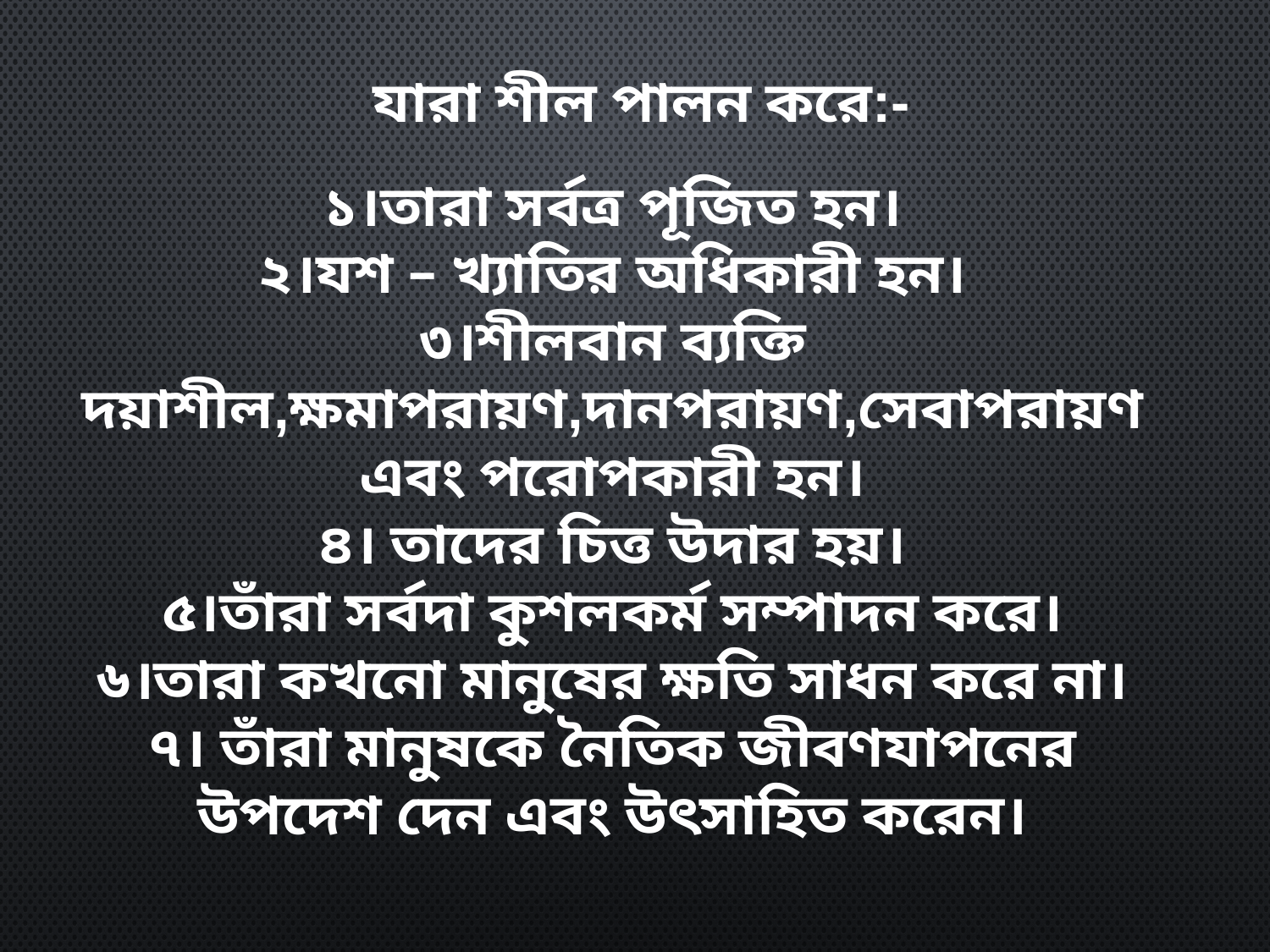

যারা শীল পালন করে:-
১।তারা সর্বত্র পূজিত হন।
২।যশ – খ্যাতির অধিকারী হন।
৩।শীলবান ব্যক্তি দয়াশীল,ক্ষমাপরায়ণ,দানপরায়ণ,সেবাপরায়ণ এবং পরোপকারী হন।
৪। তাদের চিত্ত উদার হয়।
৫।তাঁরা সর্বদা কুশলকর্ম সম্পাদন করে।
৬।তারা কখনো মানুষের ক্ষতি সাধন করে না।
৭। তাঁরা মানুষকে নৈতিক জীবণযাপনের উপদেশ দেন এবং উৎসাহিত করেন।
13